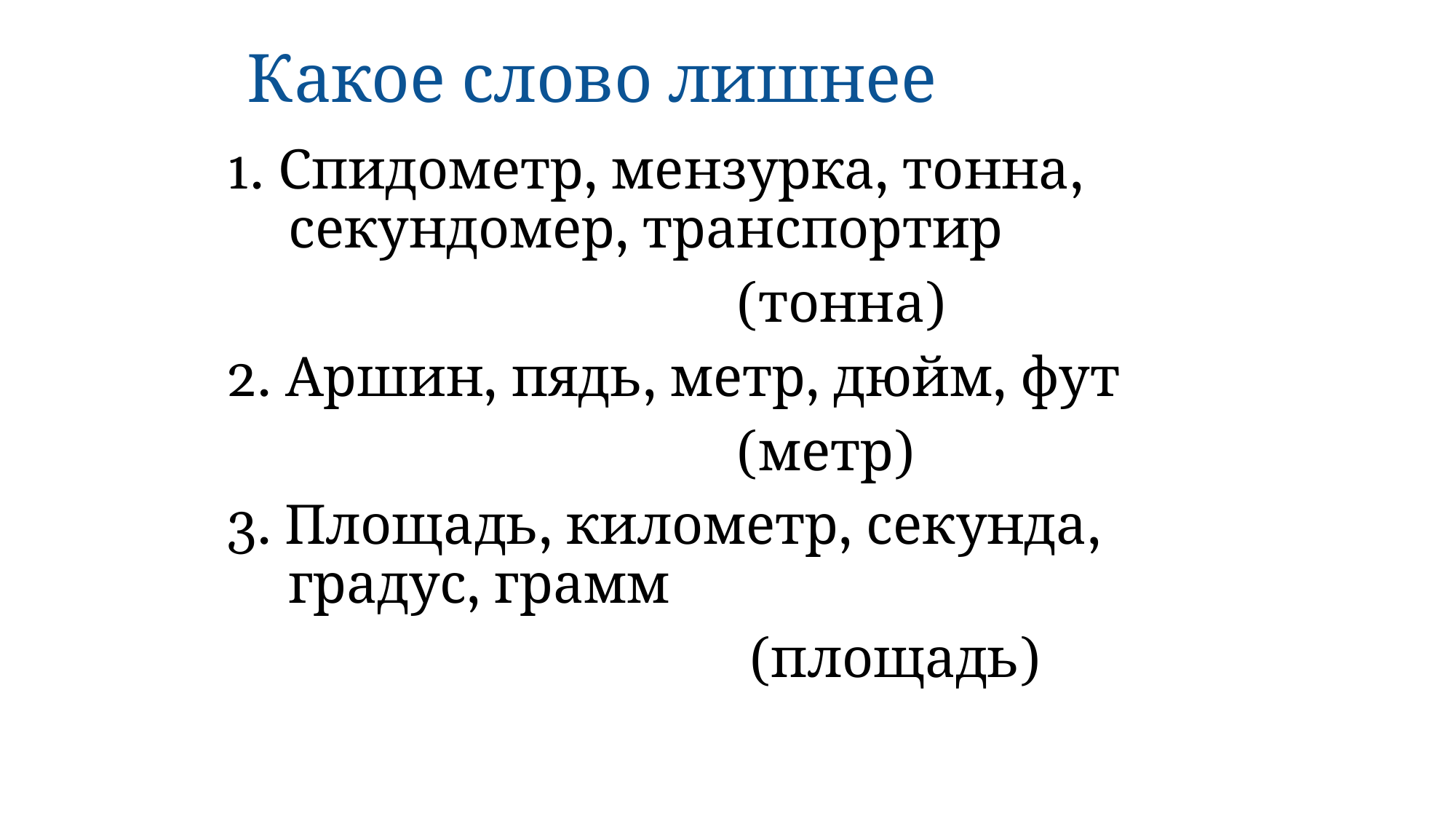

# Какое слово лишнее
1. Спидометр, мензурка, тонна, секундомер, транспортир
                                       (тонна)
2. Аршин, пядь, метр, дюйм, фут
                                       (метр)
3. Площадь, километр, секунда, градус, грамм
                                        (площадь)